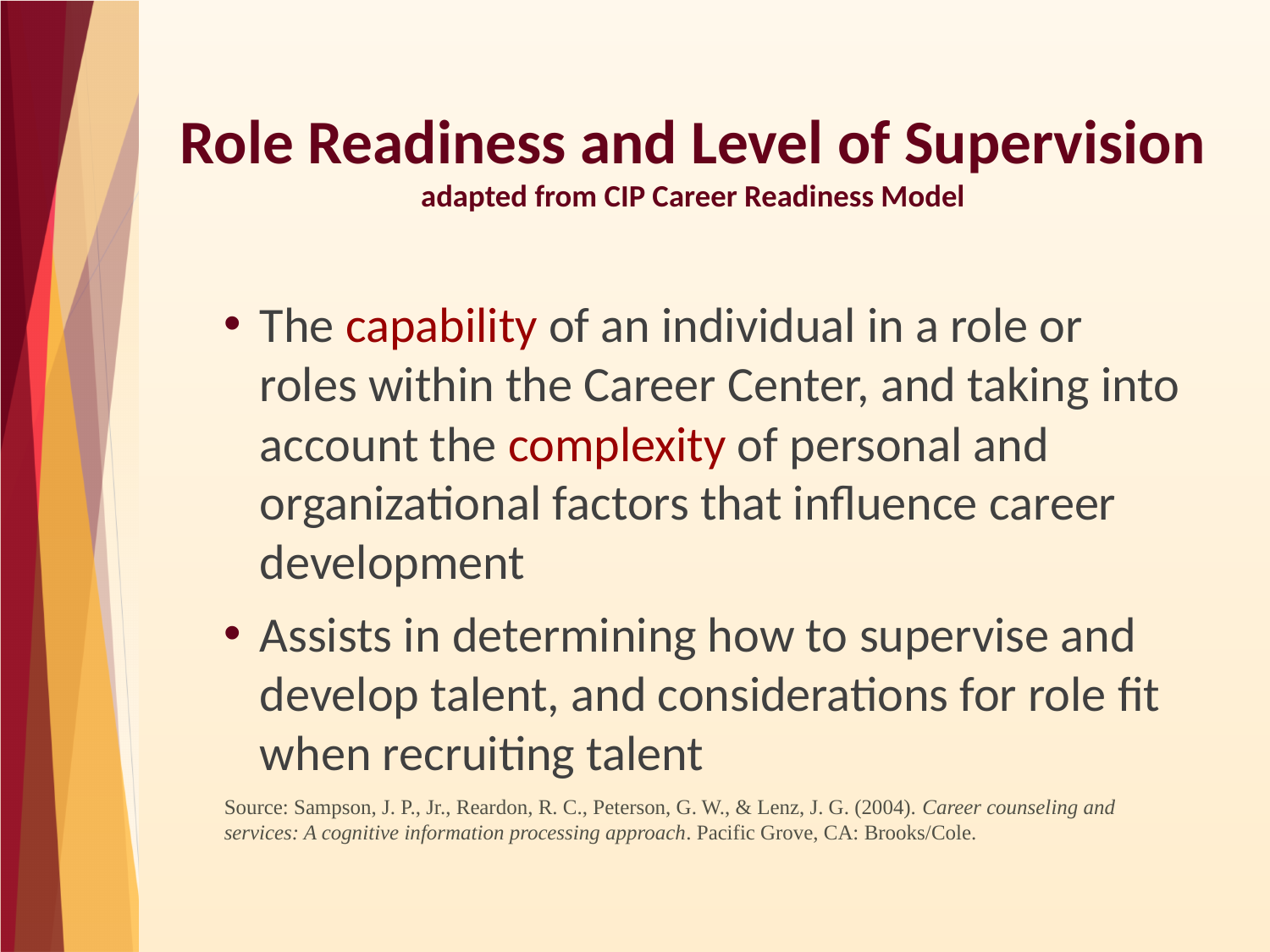

# Role Readiness and Level of Supervision adapted from CIP Career Readiness Model
The capability of an individual in a role or roles within the Career Center, and taking into account the complexity of personal and organizational factors that influence career development
Assists in determining how to supervise and develop talent, and considerations for role fit when recruiting talent
Source: Sampson, J. P., Jr., Reardon, R. C., Peterson, G. W., & Lenz, J. G. (2004). Career counseling and services: A cognitive information processing approach. Pacific Grove, CA: Brooks/Cole.